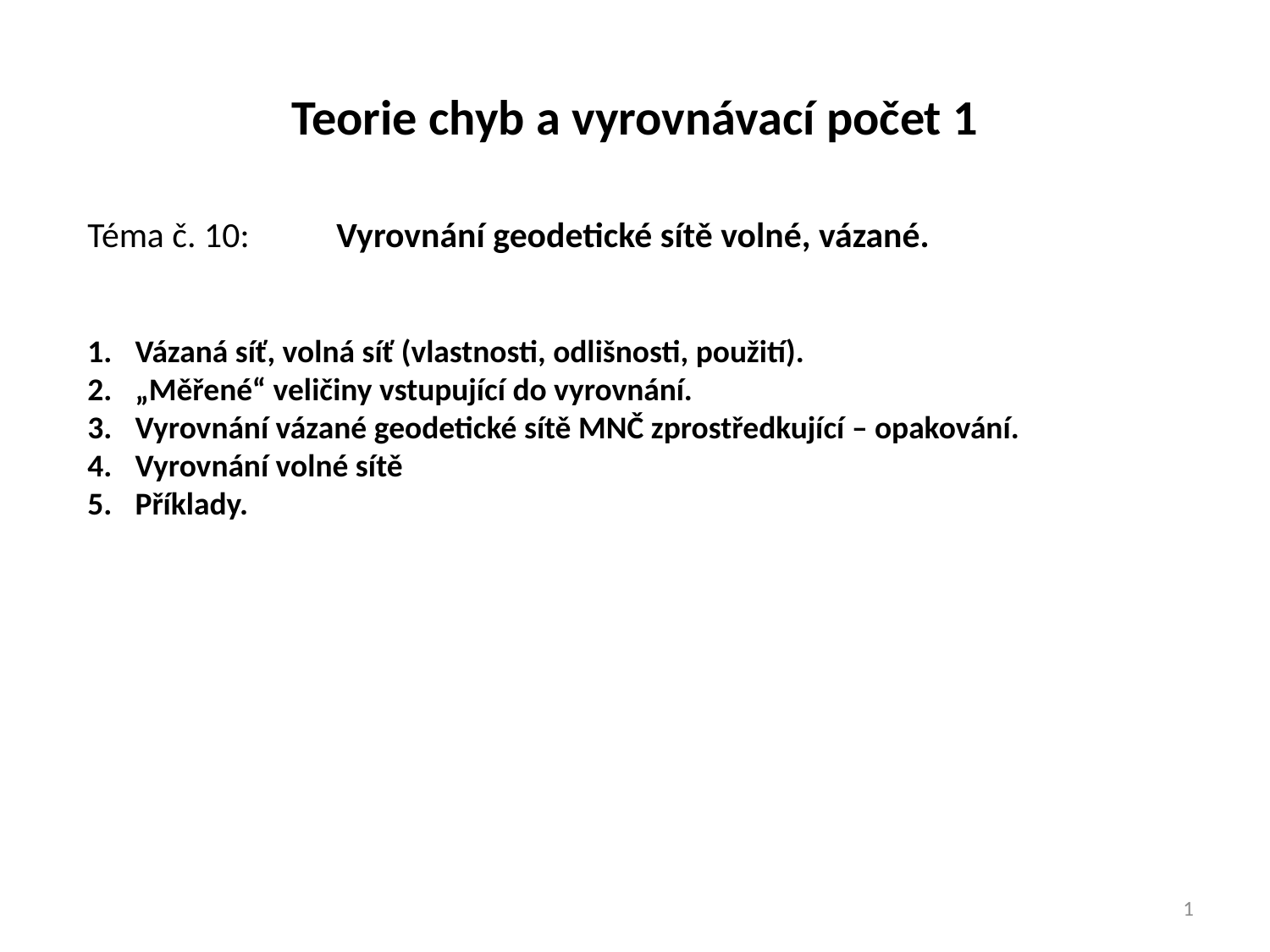

Teorie chyb a vyrovnávací počet 1
Téma č. 10: 	Vyrovnání geodetické sítě volné, vázané.

Vázaná síť, volná síť (vlastnosti, odlišnosti, použití).
„Měřené“ veličiny vstupující do vyrovnání.
Vyrovnání vázané geodetické sítě MNČ zprostředkující – opakování.
Vyrovnání volné sítě
Příklady.

1